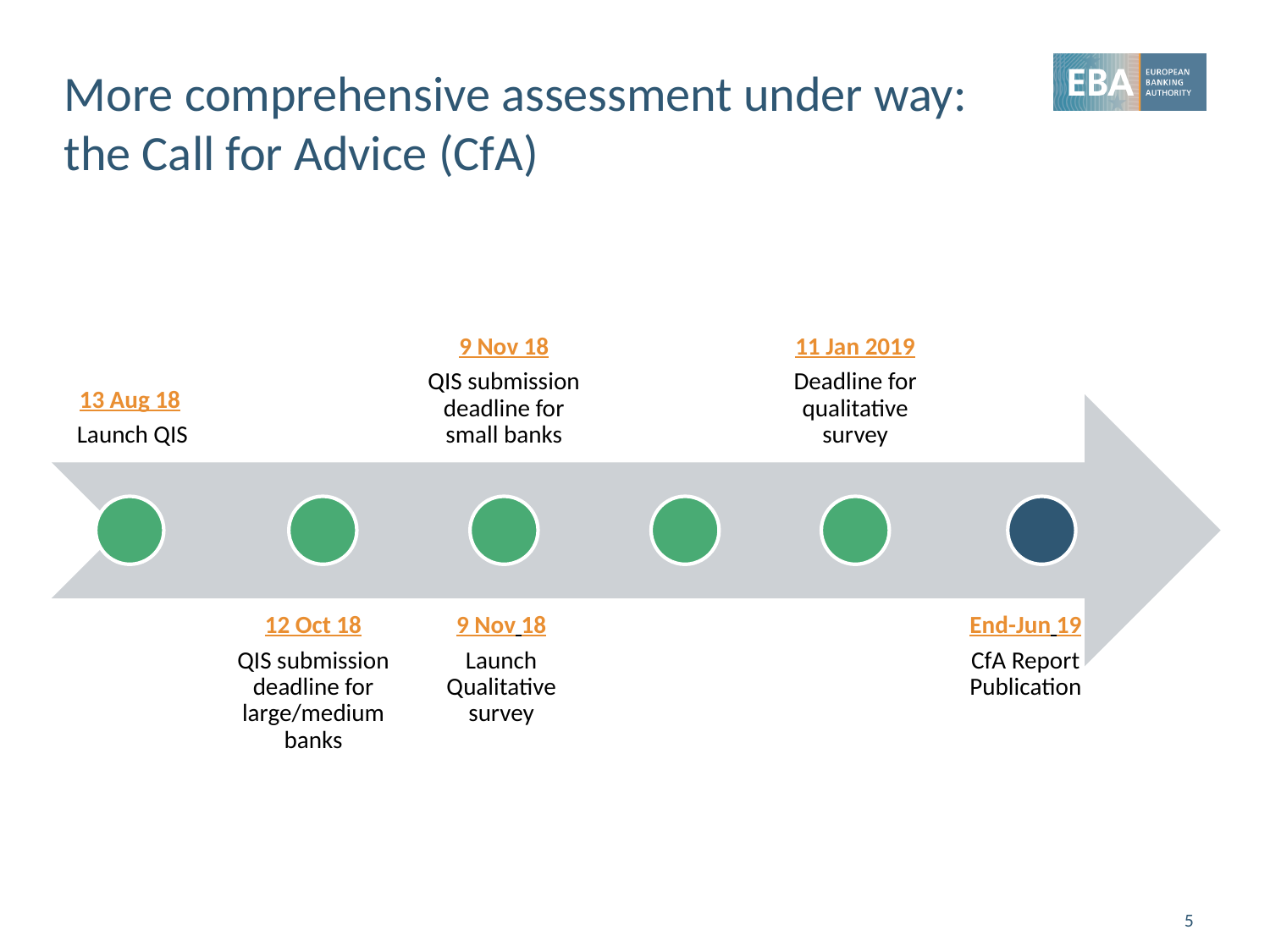

# More comprehensive assessment under way: the Call for Advice (CfA)
13 Aug 18
 Launch QIS
12 Oct 18
QIS submission deadline for large/medium banks
9 Nov 18
QIS submission deadline for small banks
9 Nov 18
Launch Qualitative survey
11 Jan 2019
Deadline for qualitative survey
End-Jun 19
CfA Report Publication
5